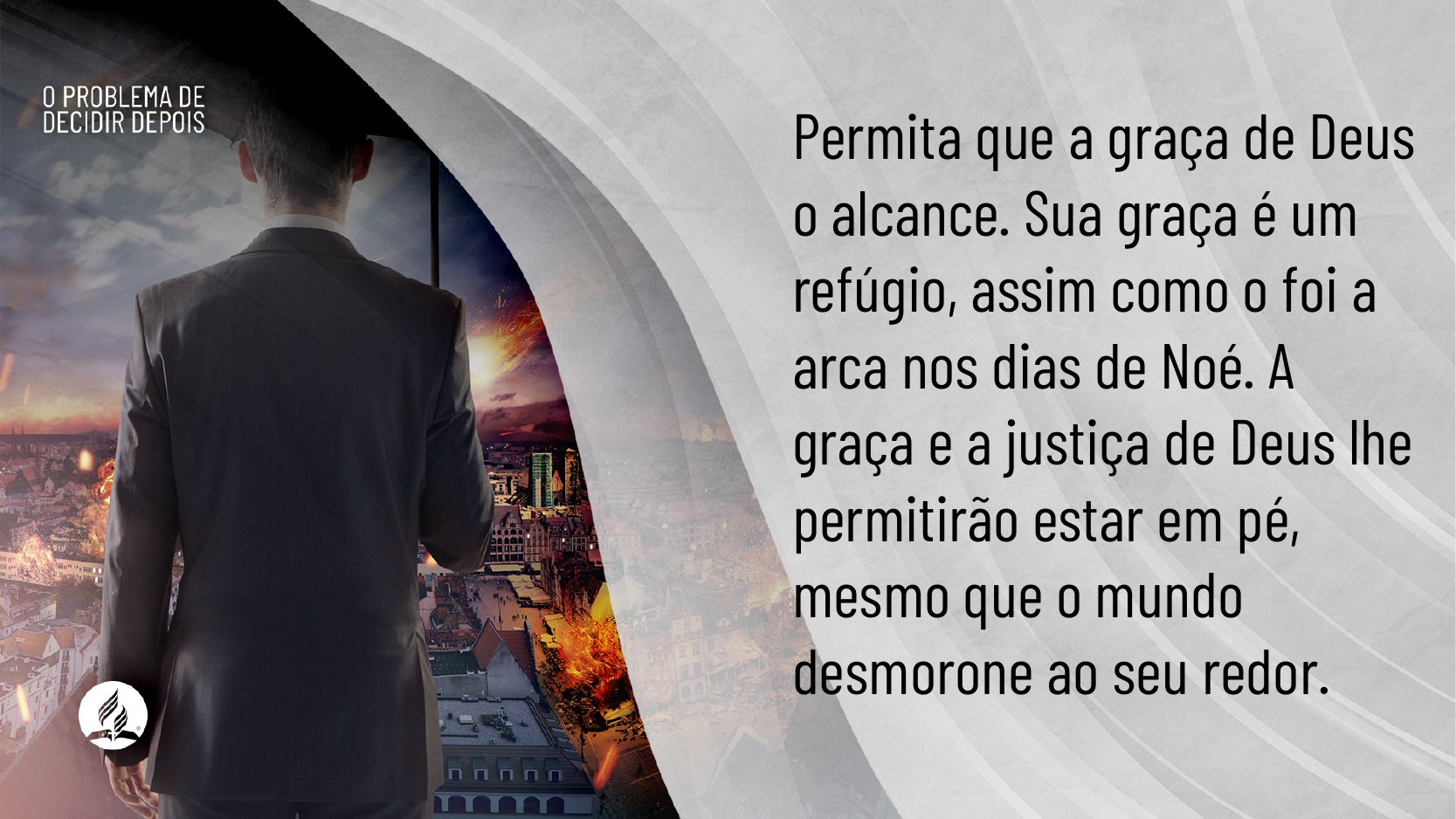

Permita que a graça de Deus o alcance. Sua graça é um refúgio, assim como o foi a arca nos dias de Noé. A graça e a justiça de Deus lhe permitirão estar em pé, mesmo que o mundo desmorone ao seu redor.